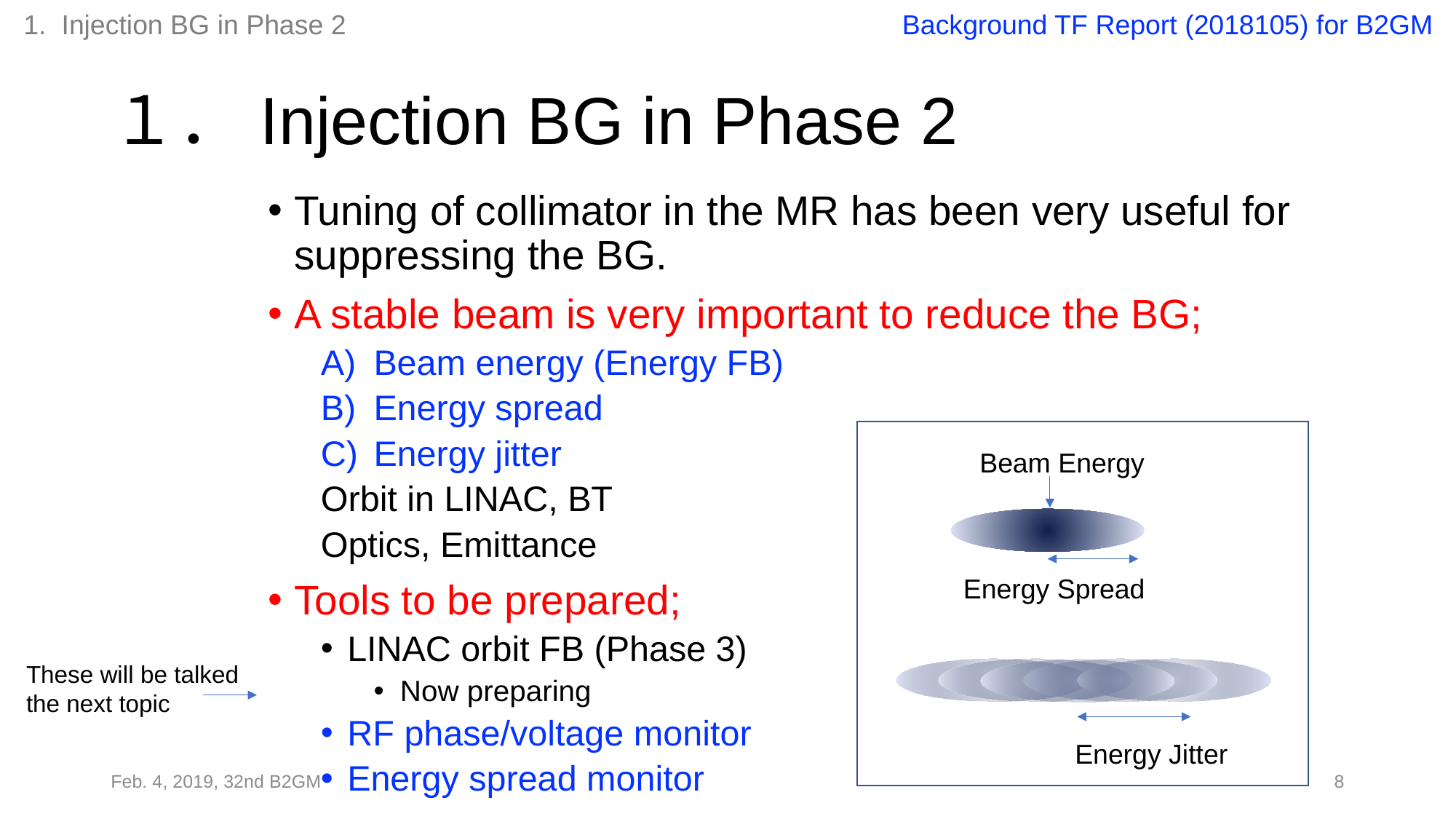

1.  Injection BG in Phase 2
Background TF Report (2018105) for B2GM
# １．Injection BG in Phase 2
Tuning of collimator in the MR has been very useful for suppressing the BG.
A stable beam is very important to reduce the BG;
Beam energy (Energy FB)
Energy spread
Energy jitter
Orbit in LINAC, BT
Optics, Emittance
Tools to be prepared;
LINAC orbit FB (Phase 3)
Now preparing
RF phase/voltage monitor
Energy spread monitor

Beam Energy

Energy Spread
These will be talked
the next topic

Energy Jitter
Feb. 4, 2019, 32nd B2GM
8